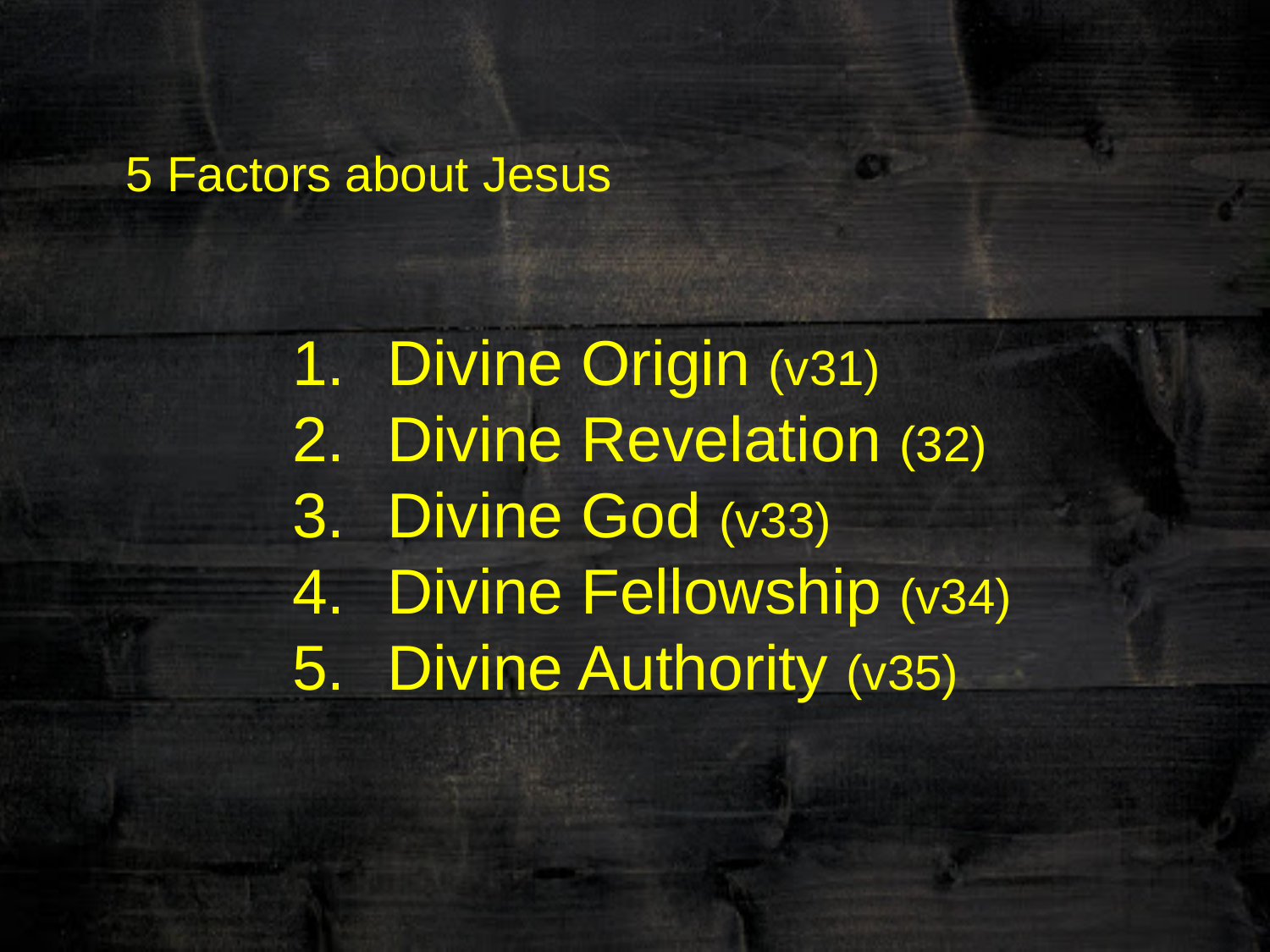

5 Factors about Jesus
 Divine Origin (v31)
 Divine Revelation (32)
 Divine God (v33)
 Divine Fellowship (v34)
 Divine Authority (v35)